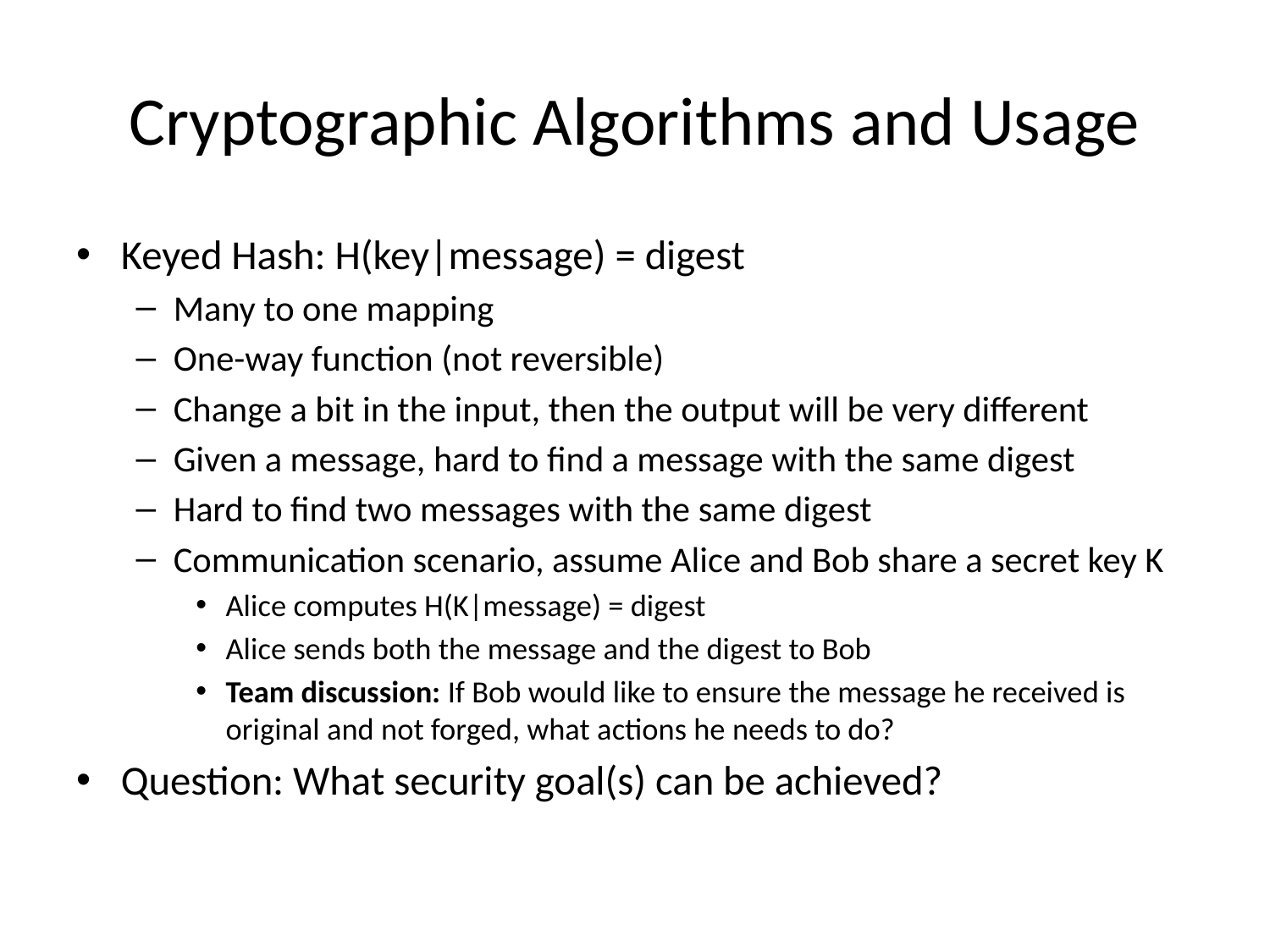

# Cryptographic Algorithms and Usage
Keyed Hash: H(key|message) = digest
Many to one mapping
One-way function (not reversible)
Change a bit in the input, then the output will be very different
Given a message, hard to find a message with the same digest
Hard to find two messages with the same digest
Communication scenario, assume Alice and Bob share a secret key K
Alice computes H(K|message) = digest
Alice sends both the message and the digest to Bob
Team discussion: If Bob would like to ensure the message he received is original and not forged, what actions he needs to do?
Question: What security goal(s) can be achieved?